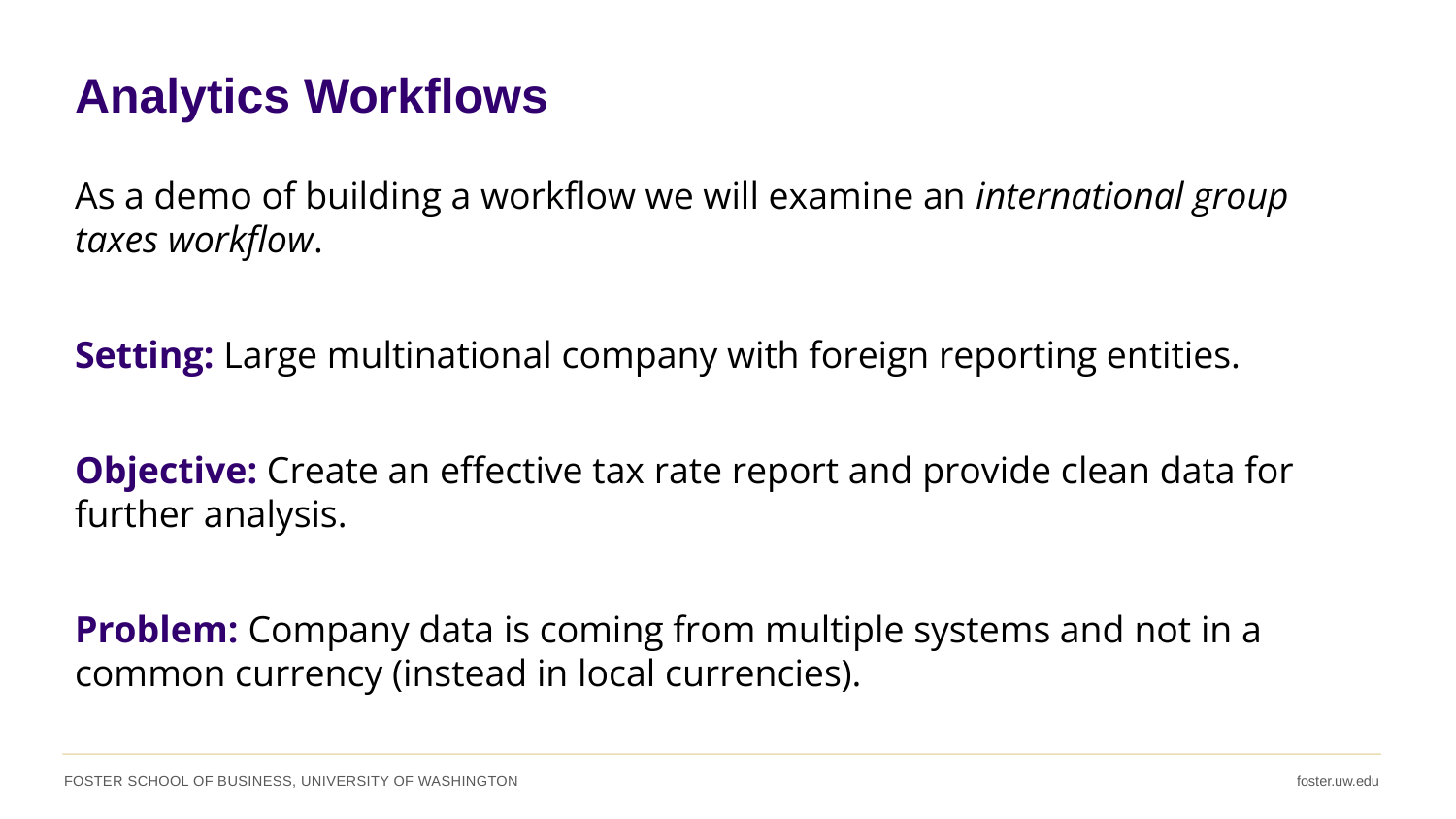

# Analytics Workflows
As a demo of building a workflow we will examine an international group taxes workflow.

Setting: Large multinational company with foreign reporting entities.

Objective: Create an effective tax rate report and provide clean data for further analysis.

Problem: Company data is coming from multiple systems and not in a common currency (instead in local currencies).